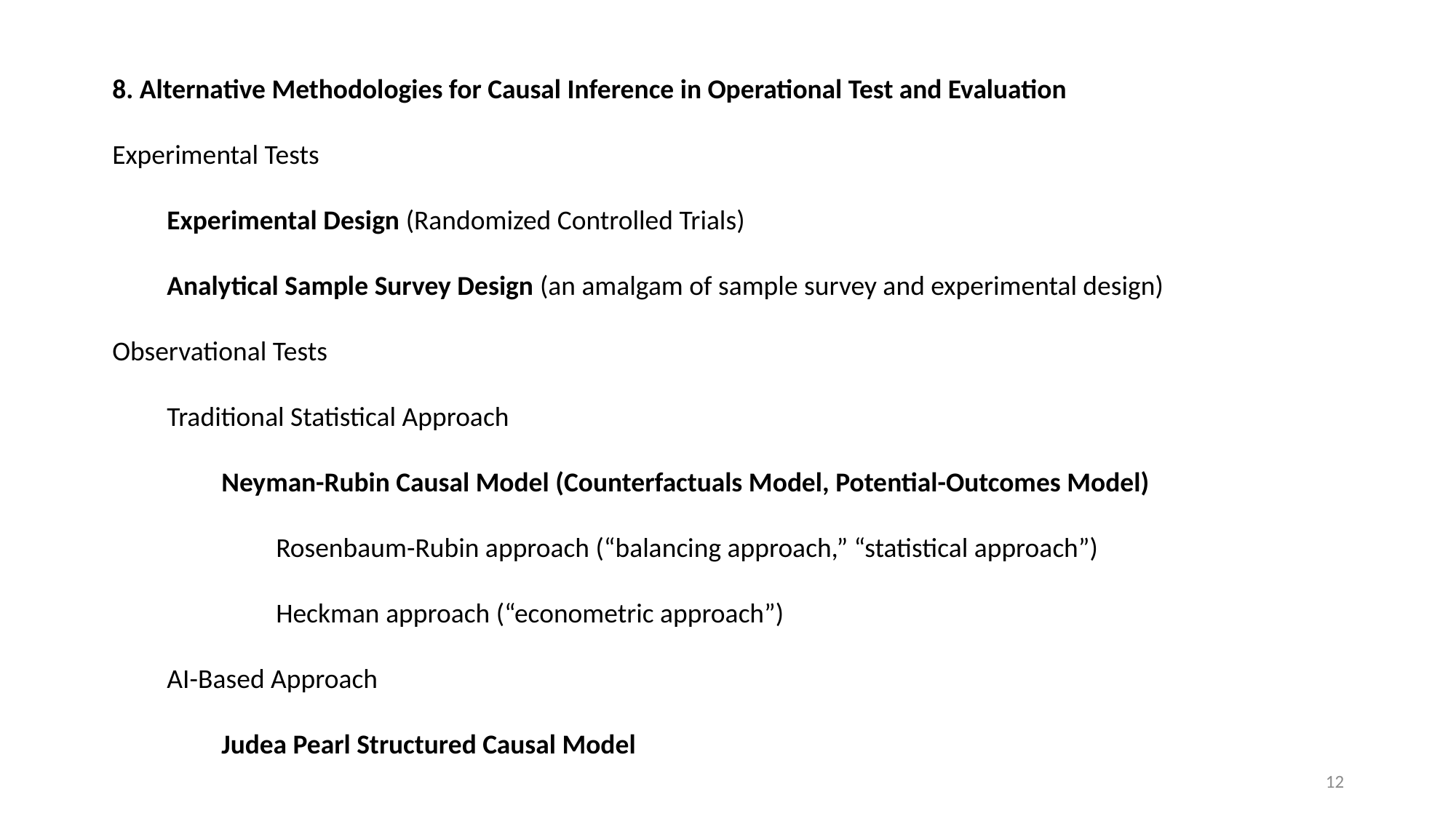

8. Alternative Methodologies for Causal Inference in Operational Test and Evaluation

Experimental Tests

Experimental Design (Randomized Controlled Trials)

Analytical Sample Survey Design (an amalgam of sample survey and experimental design)

Observational Tests

Traditional Statistical Approach

Neyman-Rubin Causal Model (Counterfactuals Model, Potential-Outcomes Model)

Rosenbaum-Rubin approach (“balancing approach,” “statistical approach”)

Heckman approach (“econometric approach”)

AI-Based Approach

Judea Pearl Structured Causal Model
12